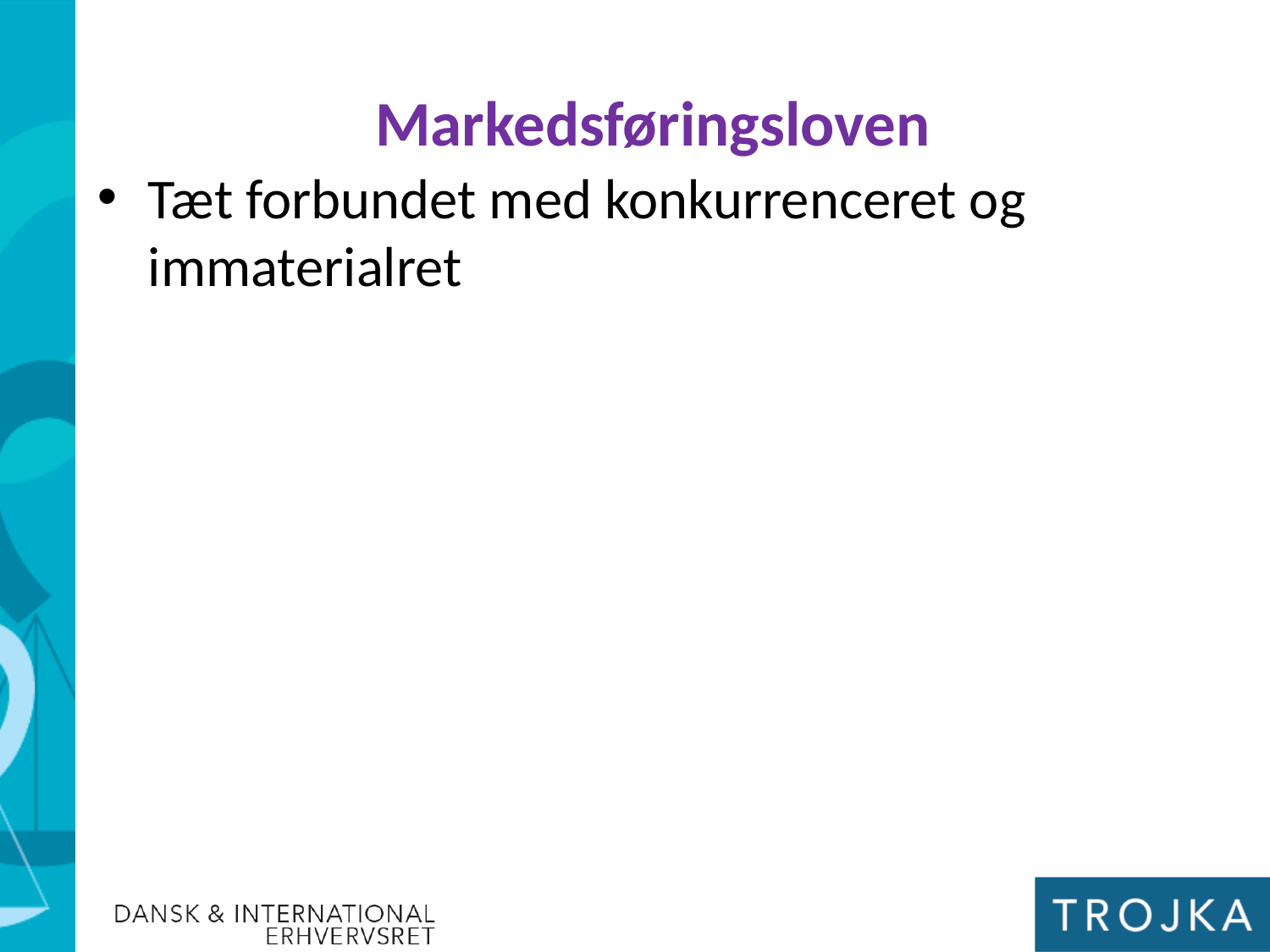

Markedsføringsloven
Tæt forbundet med konkurrenceret og immaterialret